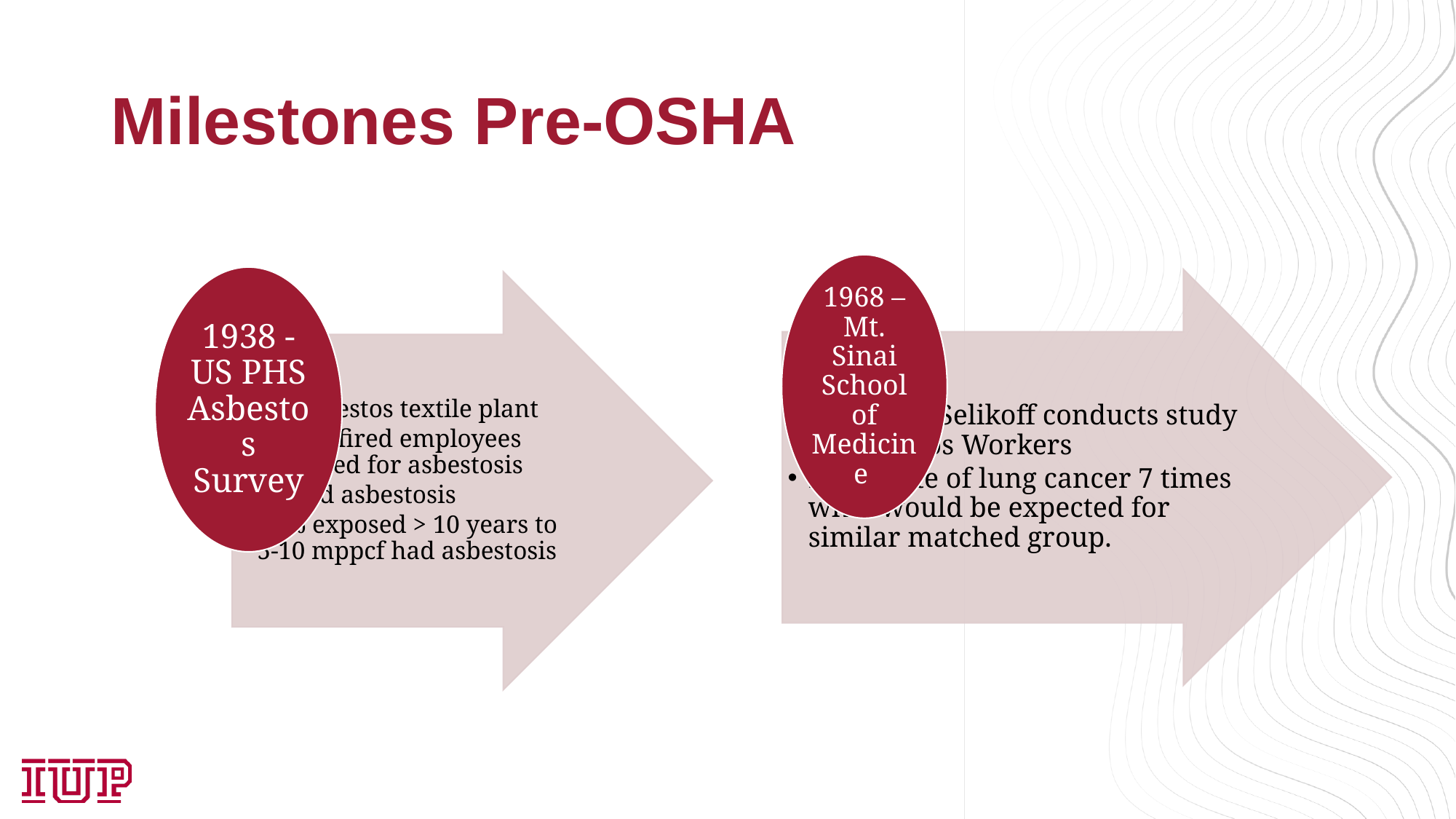

# Milestones Pre-OSHA
NC asbestos textile plant
69/150 fired employees screened for asbestosis
43 had asbestosis
68% exposed > 10 years to 5-10 mppcf had asbestosis
1938 - US PHS Asbestos Survey
Dr. Irving Selikoff conducts study of Asbestos Workers
Finds rate of lung cancer 7 times what would be expected for similar matched group.
1968 – Mt. Sinai School of Medicine